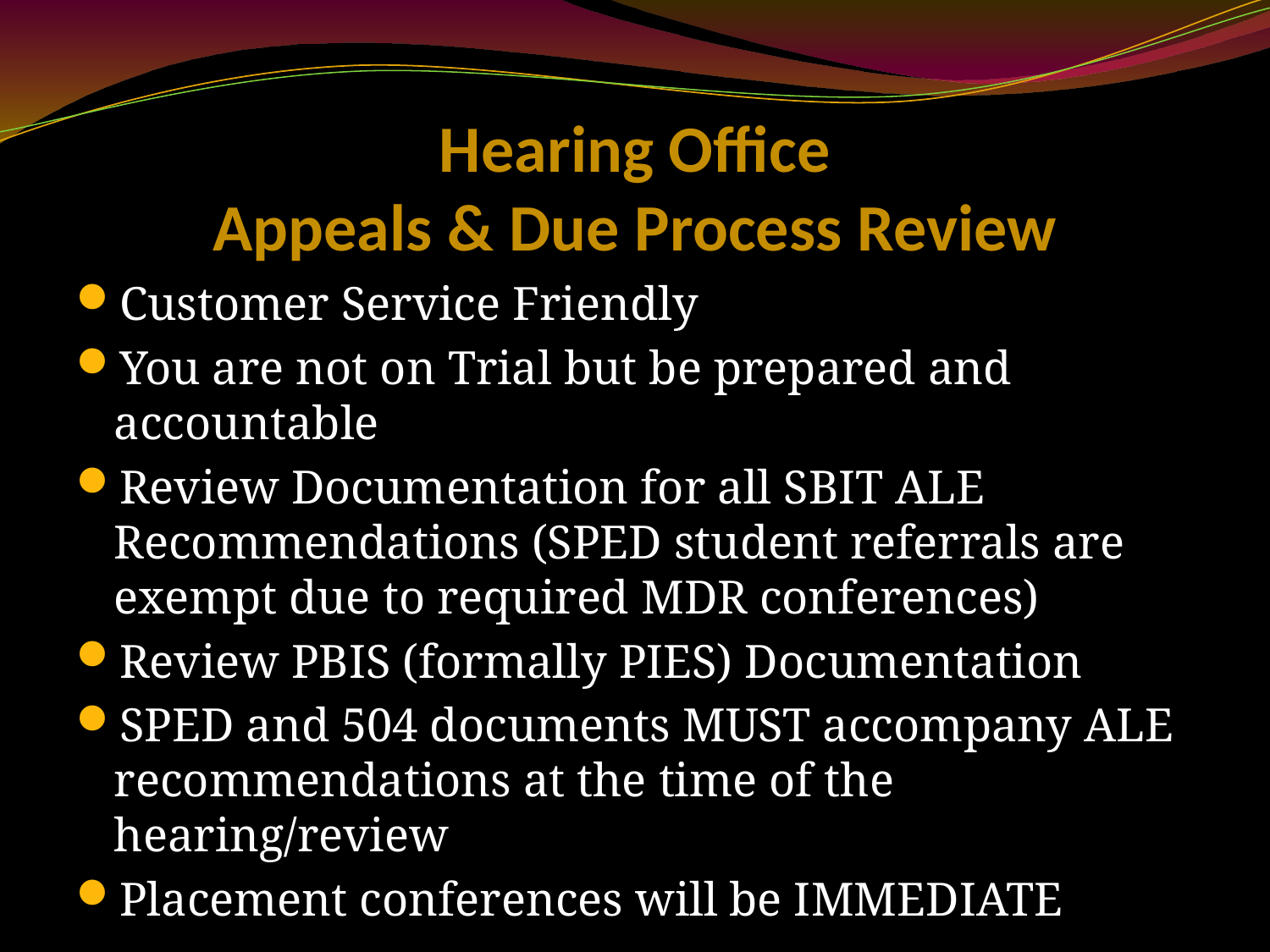

# Hearing Office Appeals & Due Process Review
Customer Service Friendly
You are not on Trial but be prepared and accountable
Review Documentation for all SBIT ALE Recommendations (SPED student referrals are exempt due to required MDR conferences)
Review PBIS (formally PIES) Documentation
SPED and 504 documents MUST accompany ALE recommendations at the time of the hearing/review
Placement conferences will be IMMEDIATE